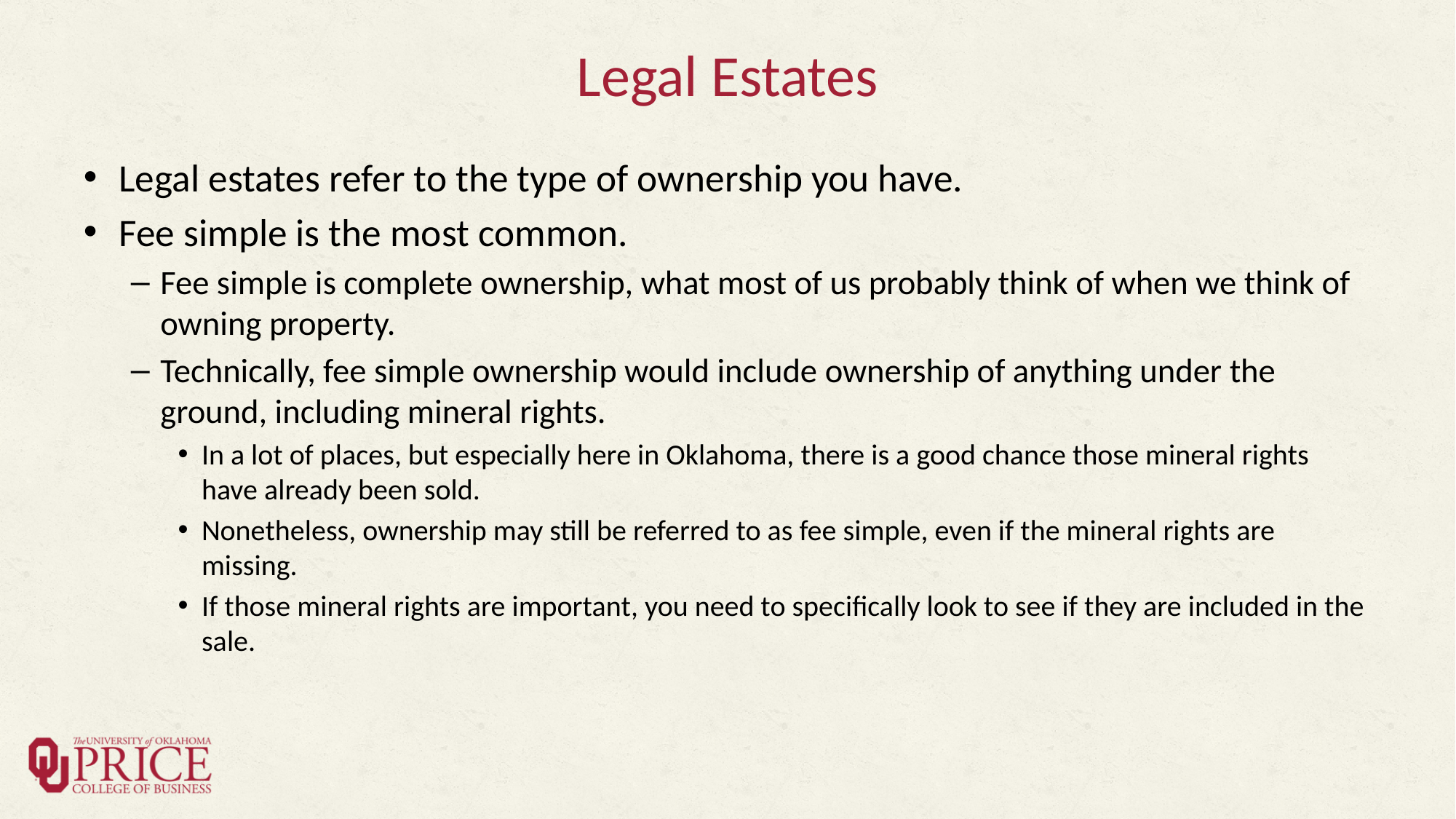

# Legal Estates
Legal estates refer to the type of ownership you have.
Fee simple is the most common.
Fee simple is complete ownership, what most of us probably think of when we think of owning property.
Technically, fee simple ownership would include ownership of anything under the ground, including mineral rights.
In a lot of places, but especially here in Oklahoma, there is a good chance those mineral rights have already been sold.
Nonetheless, ownership may still be referred to as fee simple, even if the mineral rights are missing.
If those mineral rights are important, you need to specifically look to see if they are included in the sale.